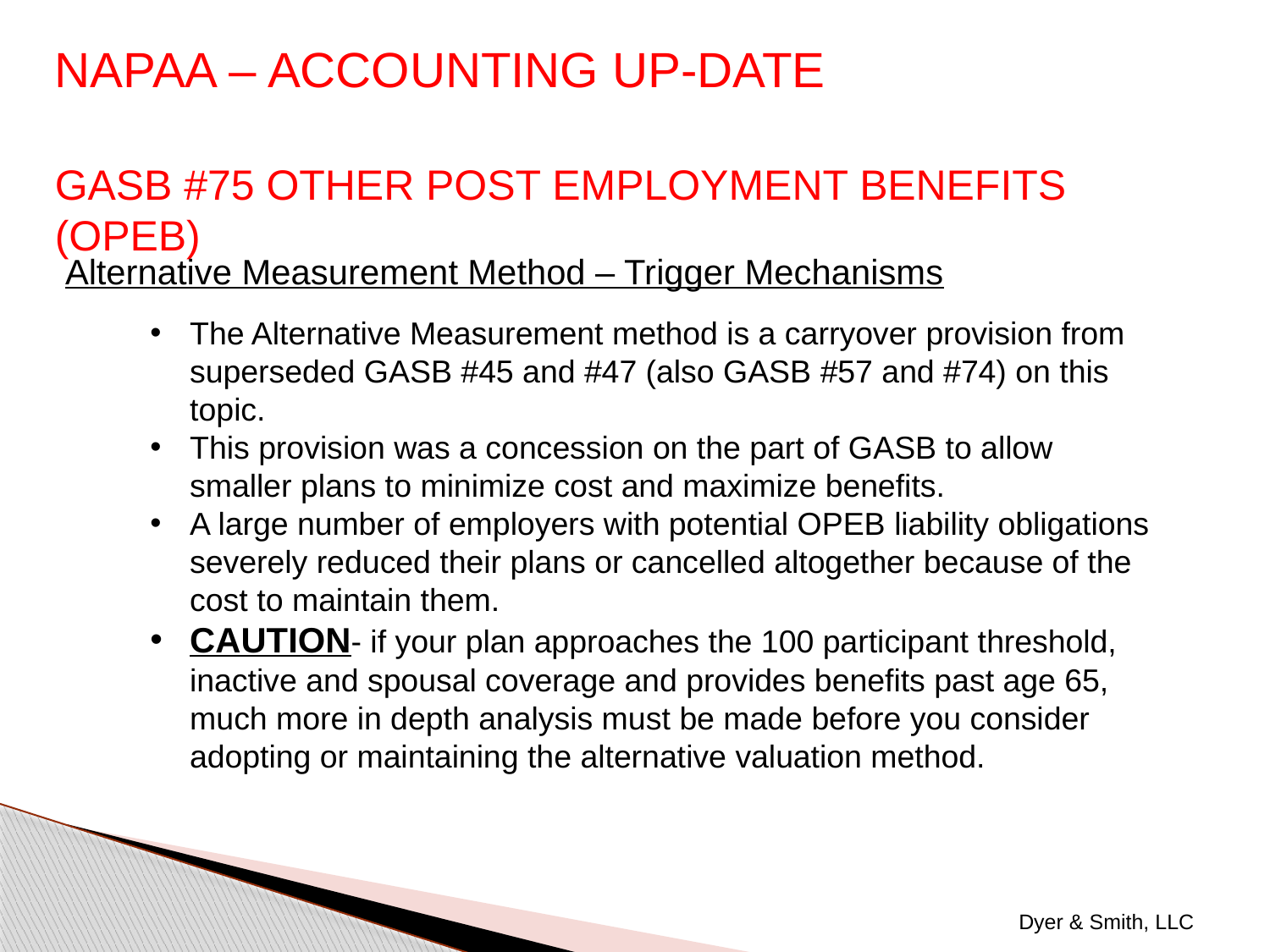

NAPAA – ACCOUNTING UP-DATE
GASB #75 OTHER POST EMPLOYMENT BENEFITS (OPEB)
Alternative Measurement Method – Trigger Mechanisms
The Alternative Measurement method is a carryover provision from superseded GASB #45 and #47 (also GASB #57 and #74) on this topic.
This provision was a concession on the part of GASB to allow smaller plans to minimize cost and maximize benefits.
A large number of employers with potential OPEB liability obligations severely reduced their plans or cancelled altogether because of the cost to maintain them.
CAUTION- if your plan approaches the 100 participant threshold, inactive and spousal coverage and provides benefits past age 65, much more in depth analysis must be made before you consider adopting or maintaining the alternative valuation method.
Dyer & Smith, LLC